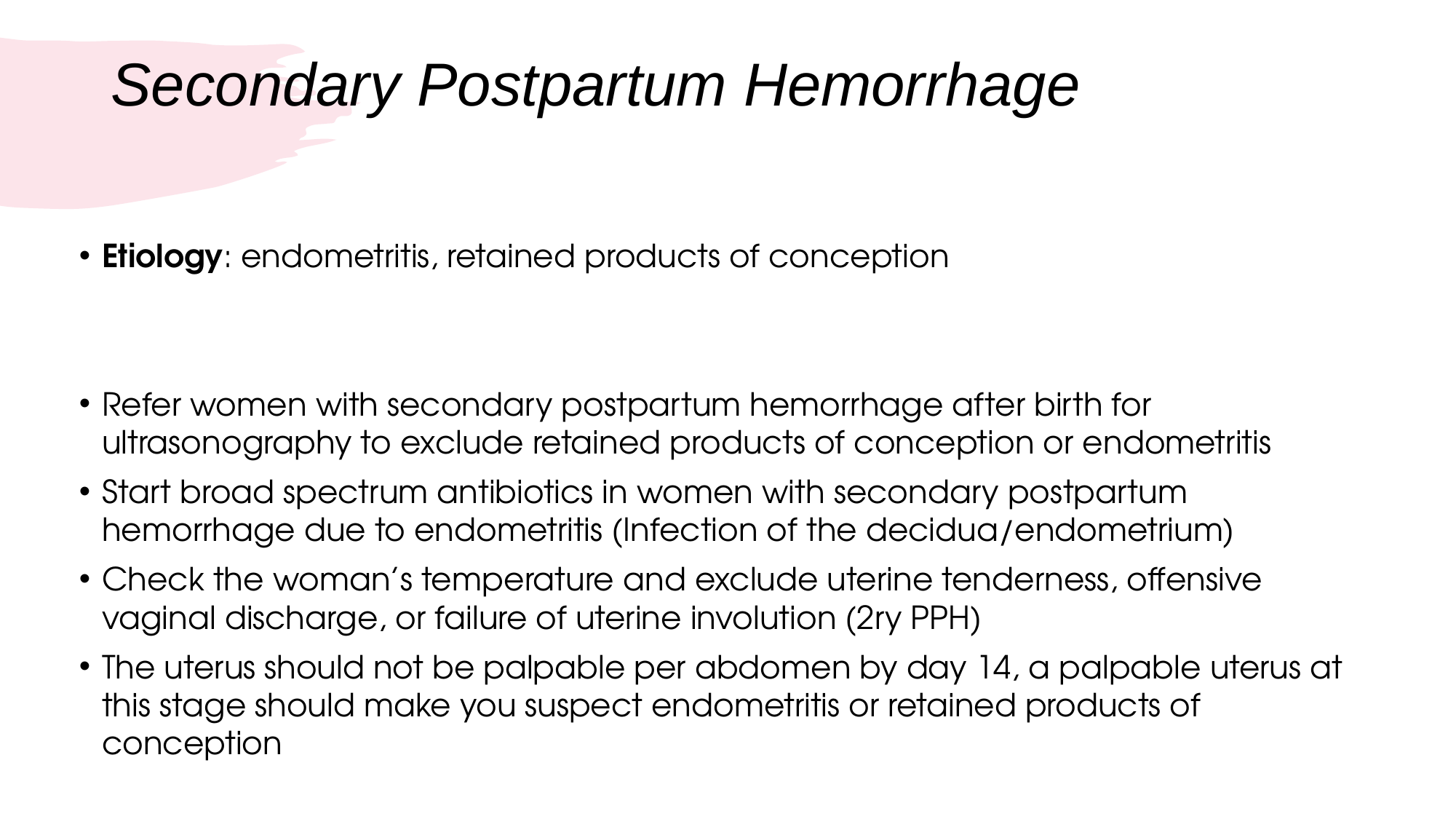

# Secondary Postpartum Hemorrhage
Etiology: endometritis, retained products of conception

Refer women with secondary postpartum hemorrhage after birth for ultrasonography to exclude retained products of conception or endometritis
Start broad spectrum antibiotics in women with secondary postpartum hemorrhage due to endometritis (Infection of the decidua/endometrium)
Check the woman’s temperature and exclude uterine tenderness, offensive vaginal discharge, or failure of uterine involution (2ry PPH)
The uterus should not be palpable per abdomen by day 14, a palpable uterus at this stage should make you suspect endometritis or retained products of conception